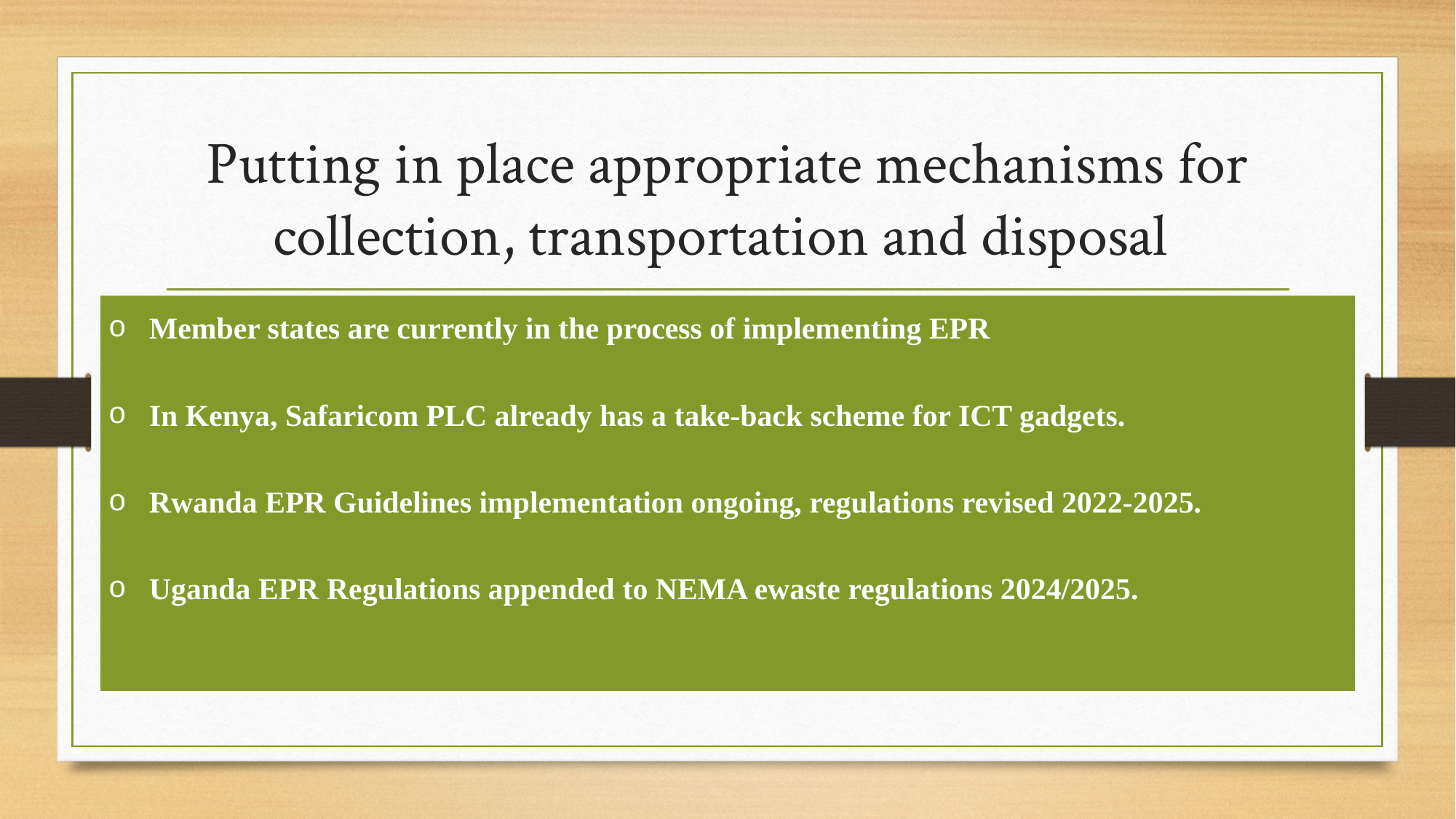

# Putting in place appropriate mechanisms for collection, transportation and disposal
| Member states are currently in the process of implementing EPR In Kenya, Safaricom PLC already has a take-back scheme for ICT gadgets. Rwanda EPR Guidelines implementation ongoing, regulations revised 2022-2025. Uganda EPR Regulations appended to NEMA ewaste regulations 2024/2025. |
| --- |